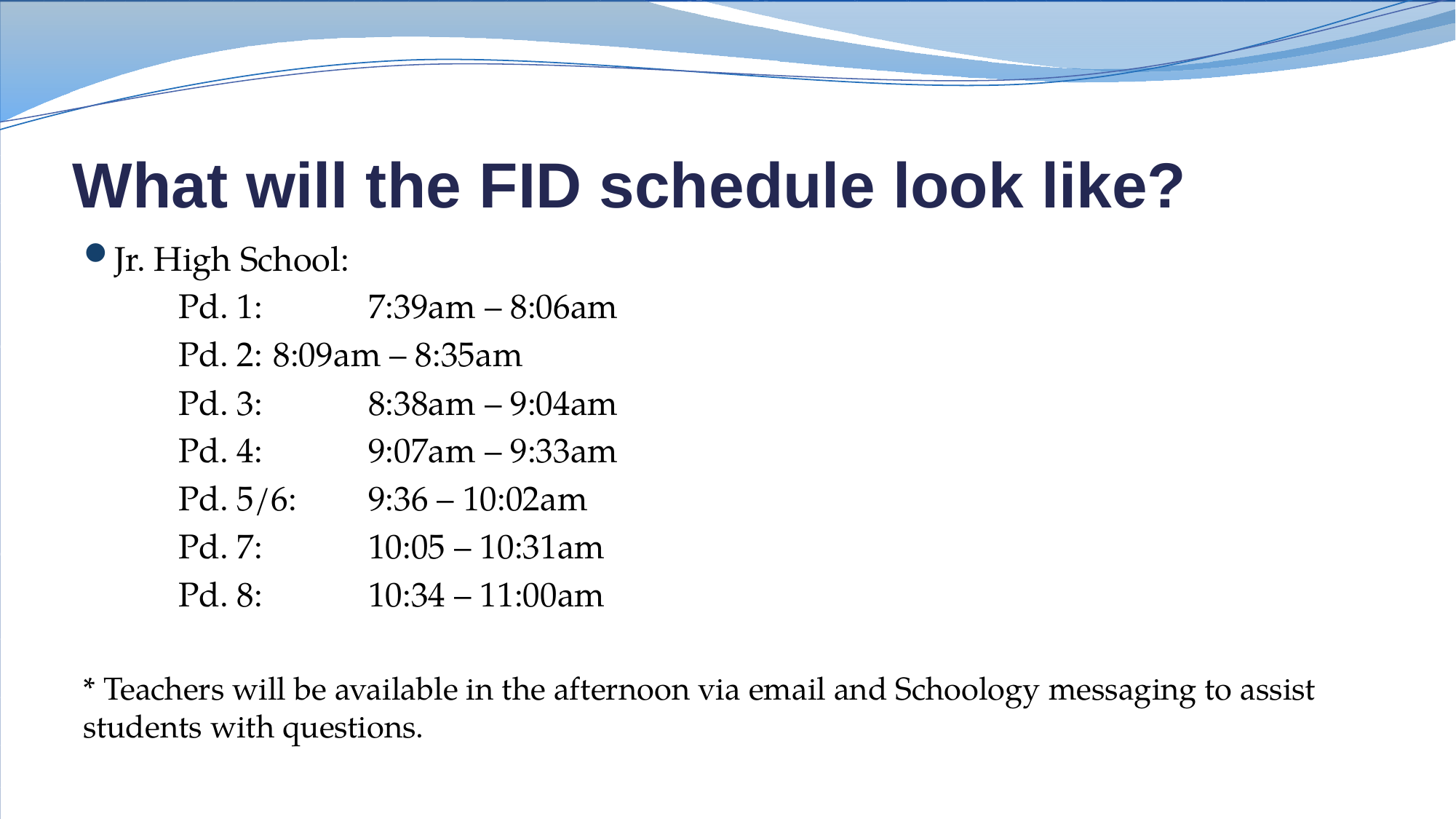

# What will the FID schedule look like?
Jr. High School:
		Pd. 1: 	 	7:39am – 8:06am
		Pd. 2: 		8:09am – 8:35am
		Pd. 3:	 	8:38am – 9:04am
		Pd. 4: 	 	9:07am – 9:33am
		Pd. 5/6: 	9:36 – 10:02am
		Pd. 7: 	  	10:05 – 10:31am
		Pd. 8: 	  	10:34 – 11:00am

* Teachers will be available in the afternoon via email and Schoology messaging to assist students with questions.